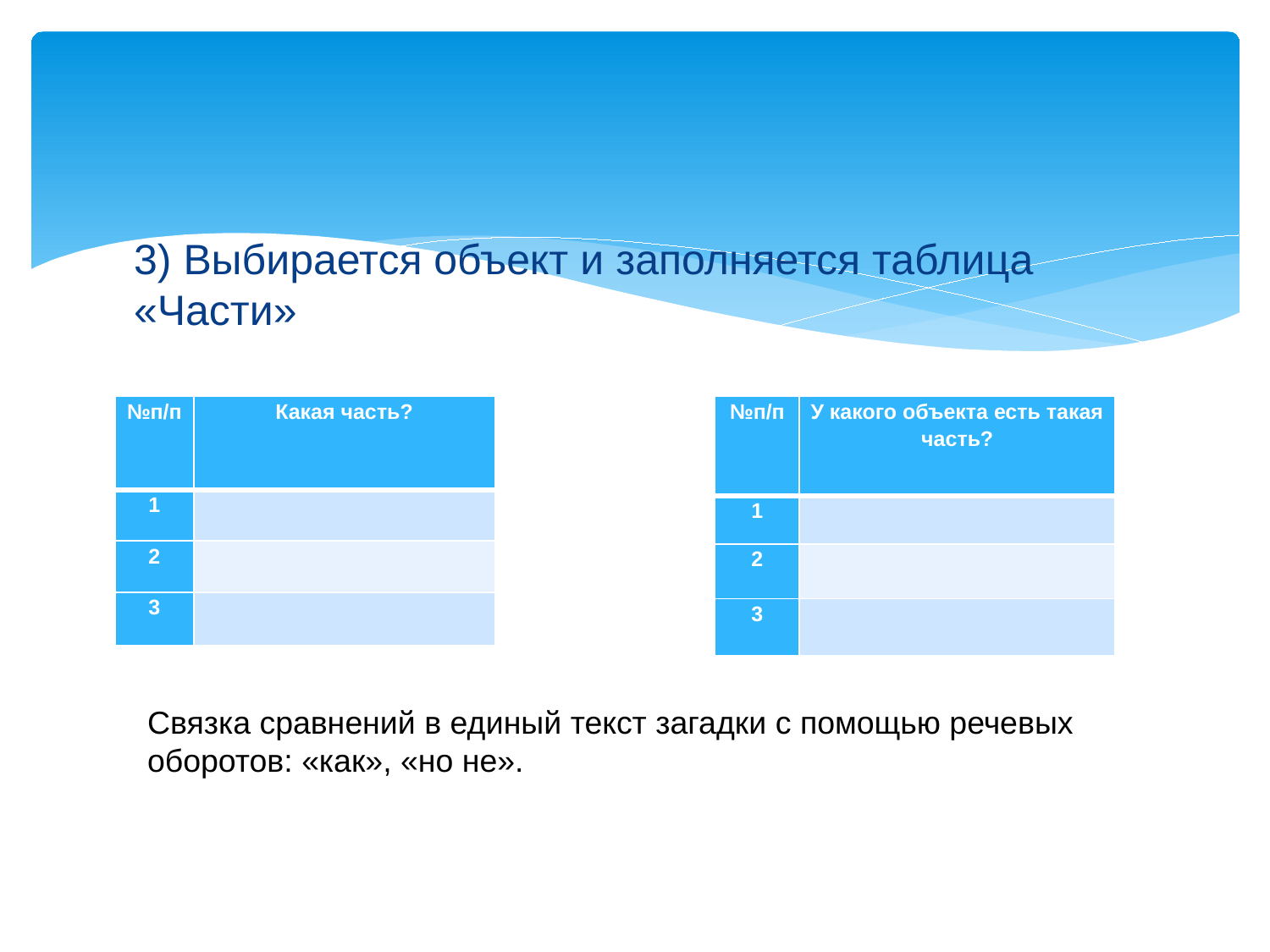

#
3) Выбирается объект и заполняется таблица «Части»

| №п/п | У какого объекта есть такая часть? |
| --- | --- |
| 1 |  |
| 2 |  |
| 3 |  |
| №п/п | Какая часть? |
| --- | --- |
| 1 |  |
| 2 |  |
| 3 |  |
Связка сравнений в единый текст загадки с помощью речевых оборотов: «как», «но не».